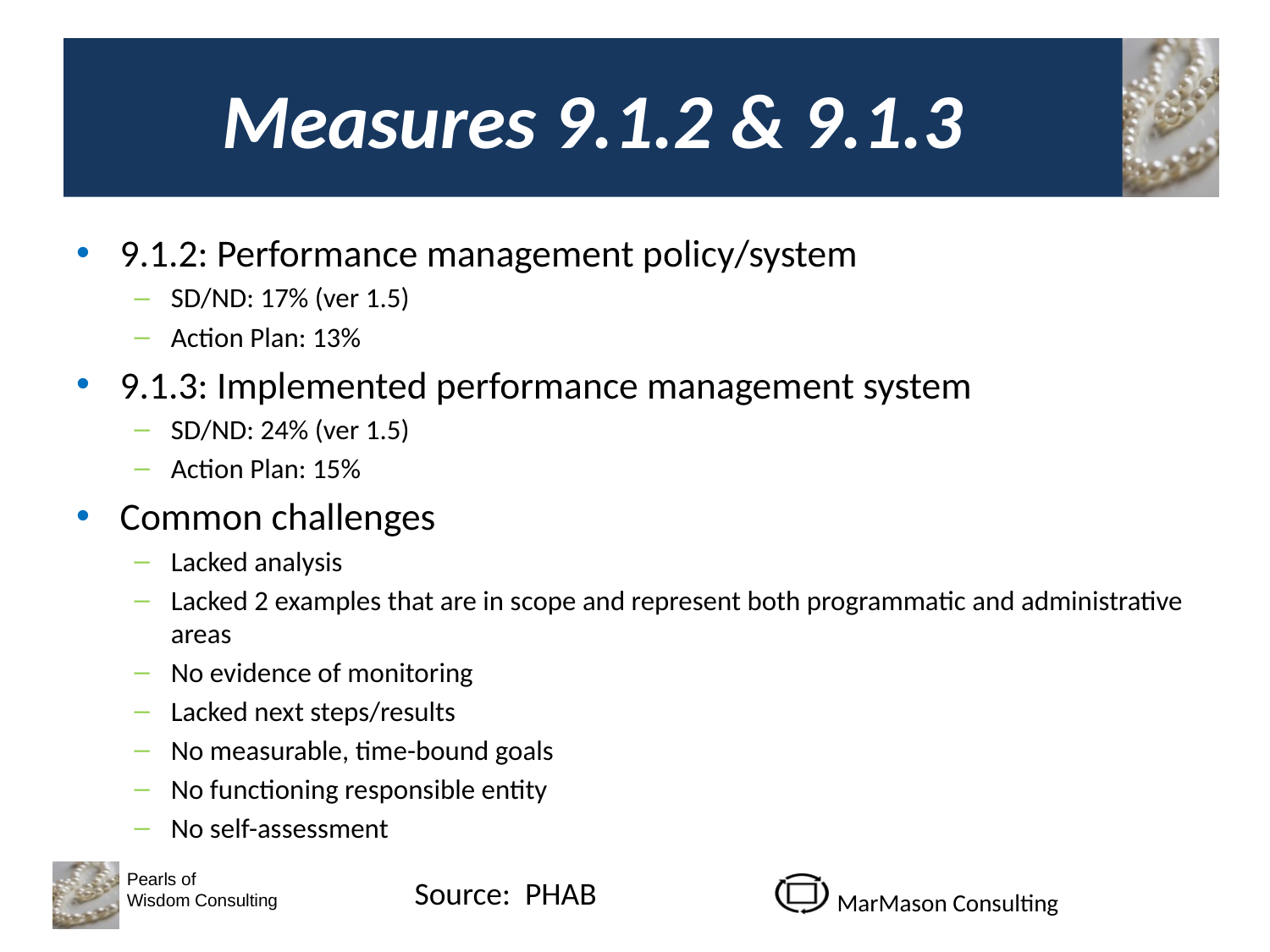

# Measures 9.1.2 & 9.1.3
9.1.2: Performance management policy/system
SD/ND: 17% (ver 1.5)
Action Plan: 13%
9.1.3: Implemented performance management system
SD/ND: 24% (ver 1.5)
Action Plan: 15%
Common challenges
Lacked analysis
Lacked 2 examples that are in scope and represent both programmatic and administrative areas
No evidence of monitoring
Lacked next steps/results
No measurable, time-bound goals
No functioning responsible entity
No self-assessment
Source:  PHAB